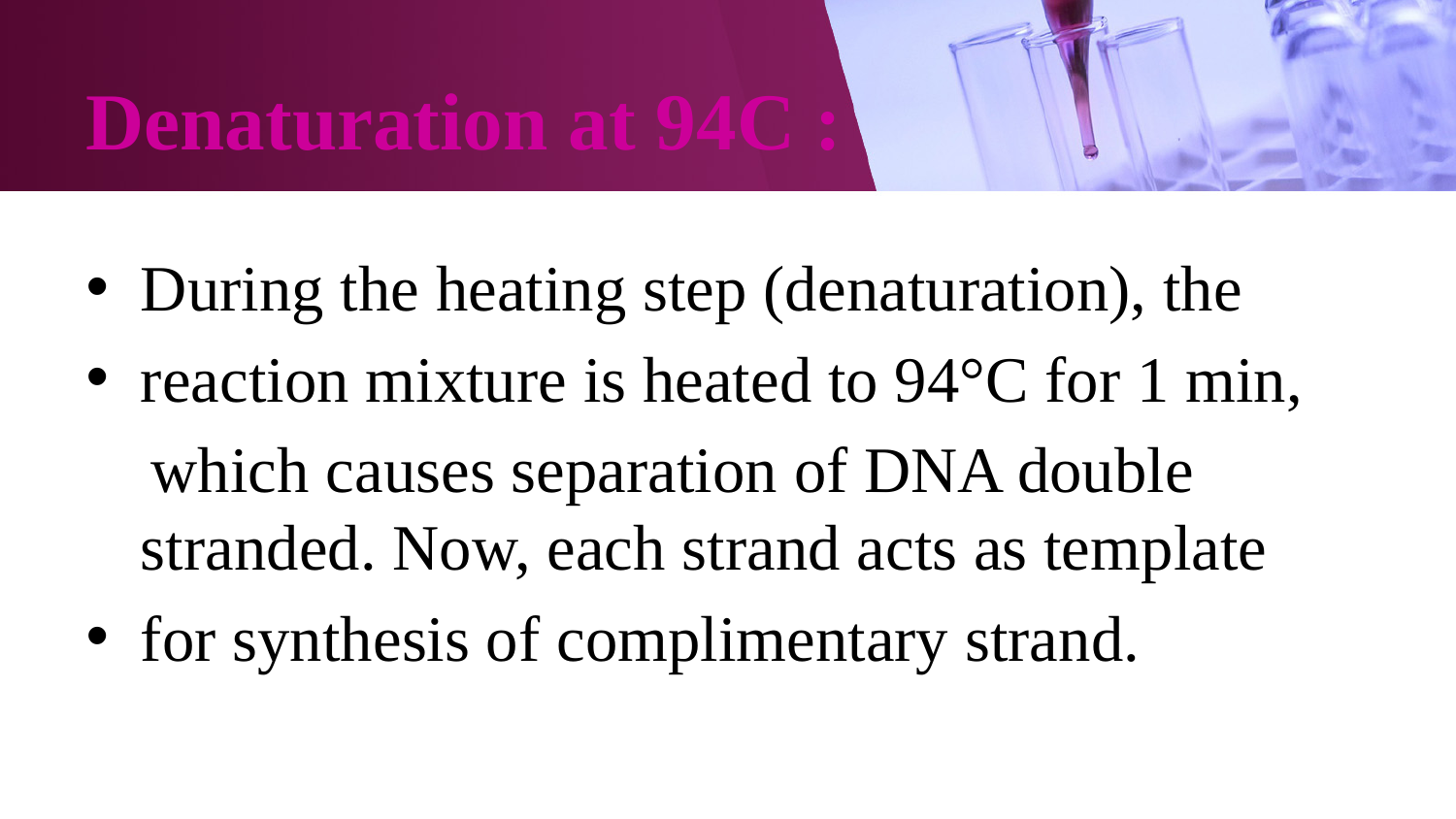

# Denaturation at 94C :
During the heating step (denaturation), the
reaction mixture is heated to 94°C for 1 min,
    which causes separation of DNA double stranded. Now, each strand acts as template
for synthesis of complimentary strand.